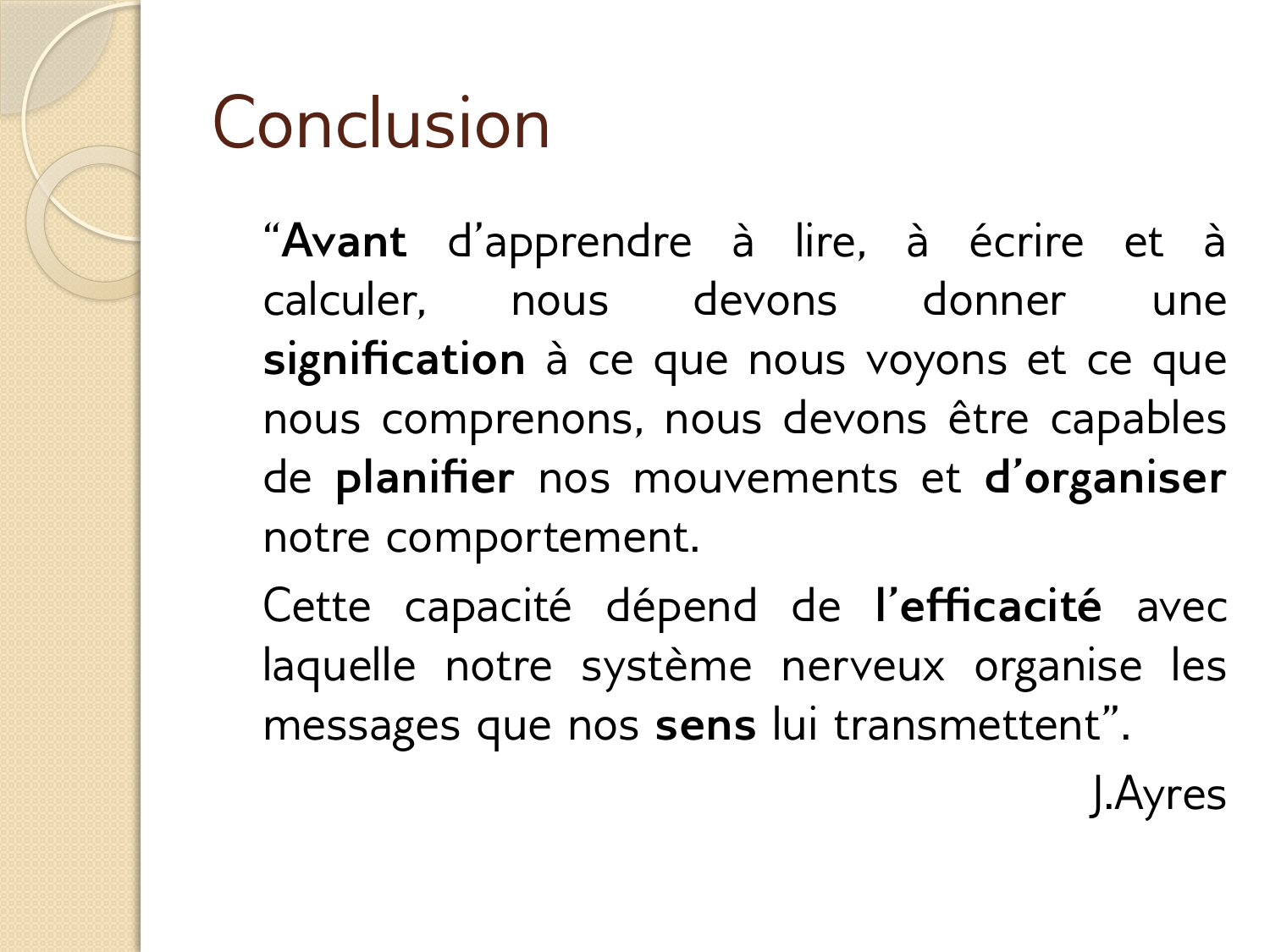

# Conclusion
	“Avant d’apprendre à lire, à écrire et à calculer, nous devons donner une signification à ce que nous voyons et ce que nous comprenons, nous devons être capables de planifier nos mouvements et d’organiser notre comportement.
	Cette capacité dépend de l’efficacité avec laquelle notre système nerveux organise les messages que nos sens lui transmettent”.
	J.Ayres